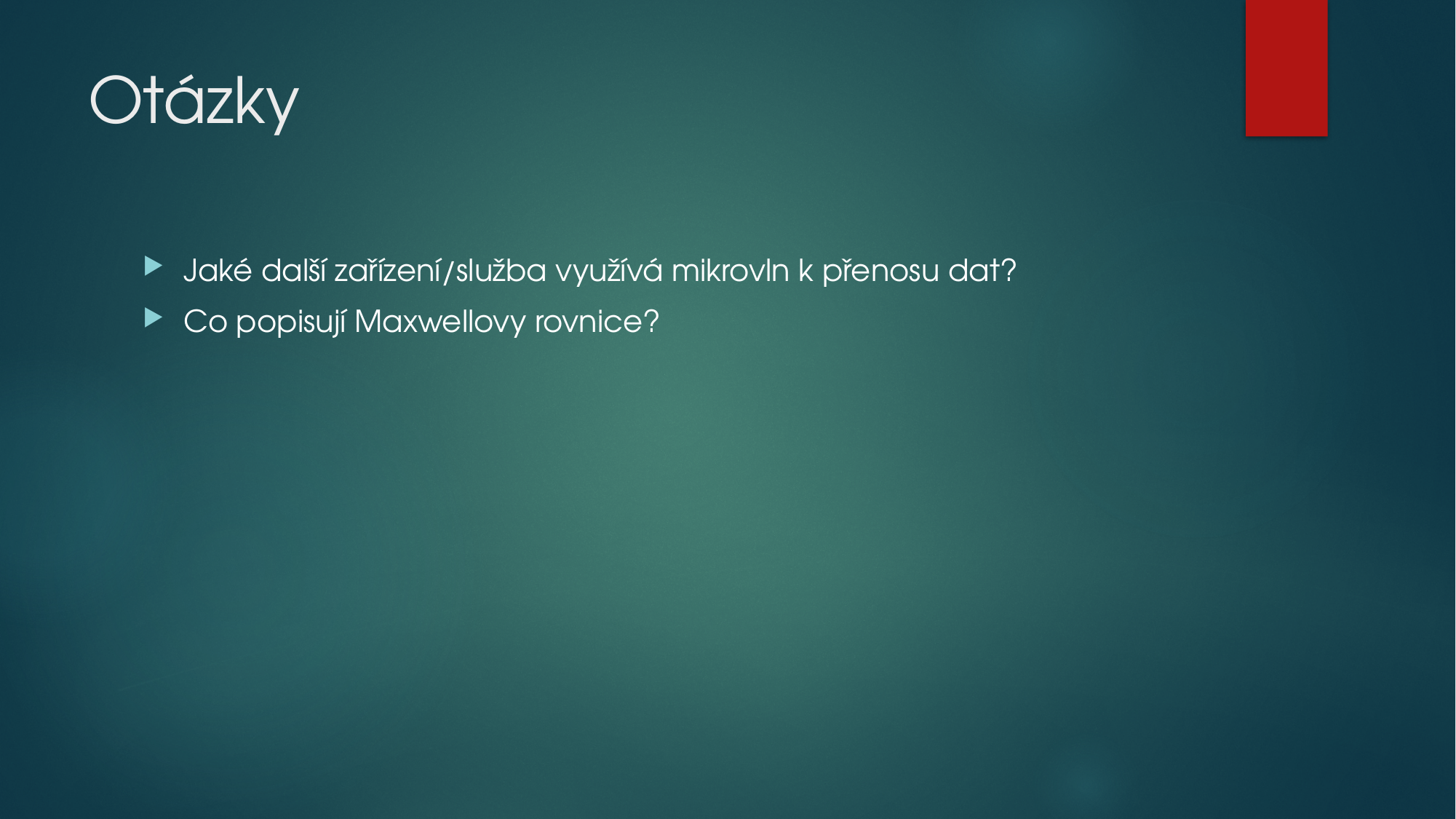

# Otázky
Jaké další zařízení/služba využívá mikrovln k přenosu dat?
Co popisují Maxwellovy rovnice?